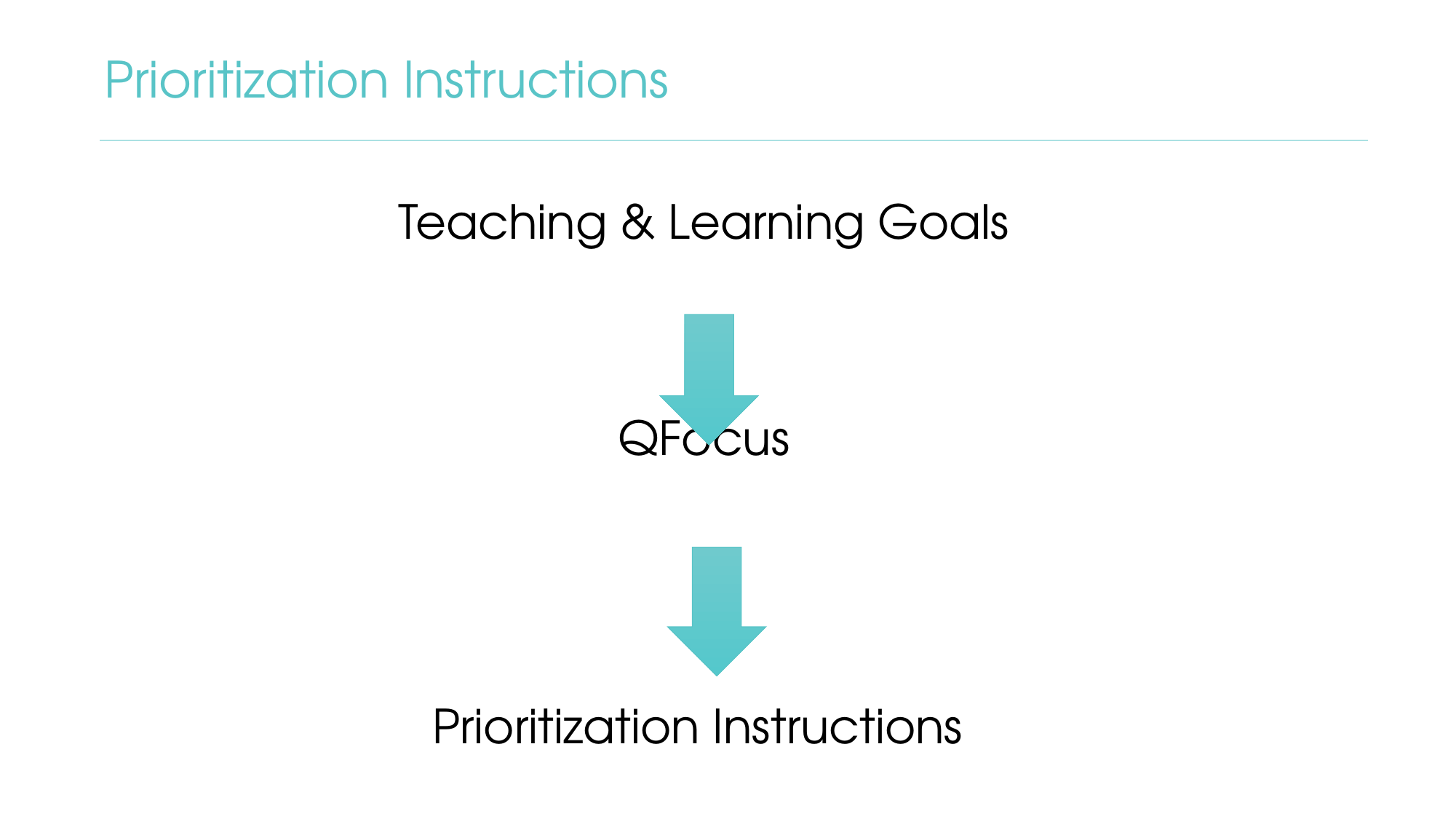

# Prioritization Instructions
Teaching & Learning Goals

QFocus

Prioritization Instructions